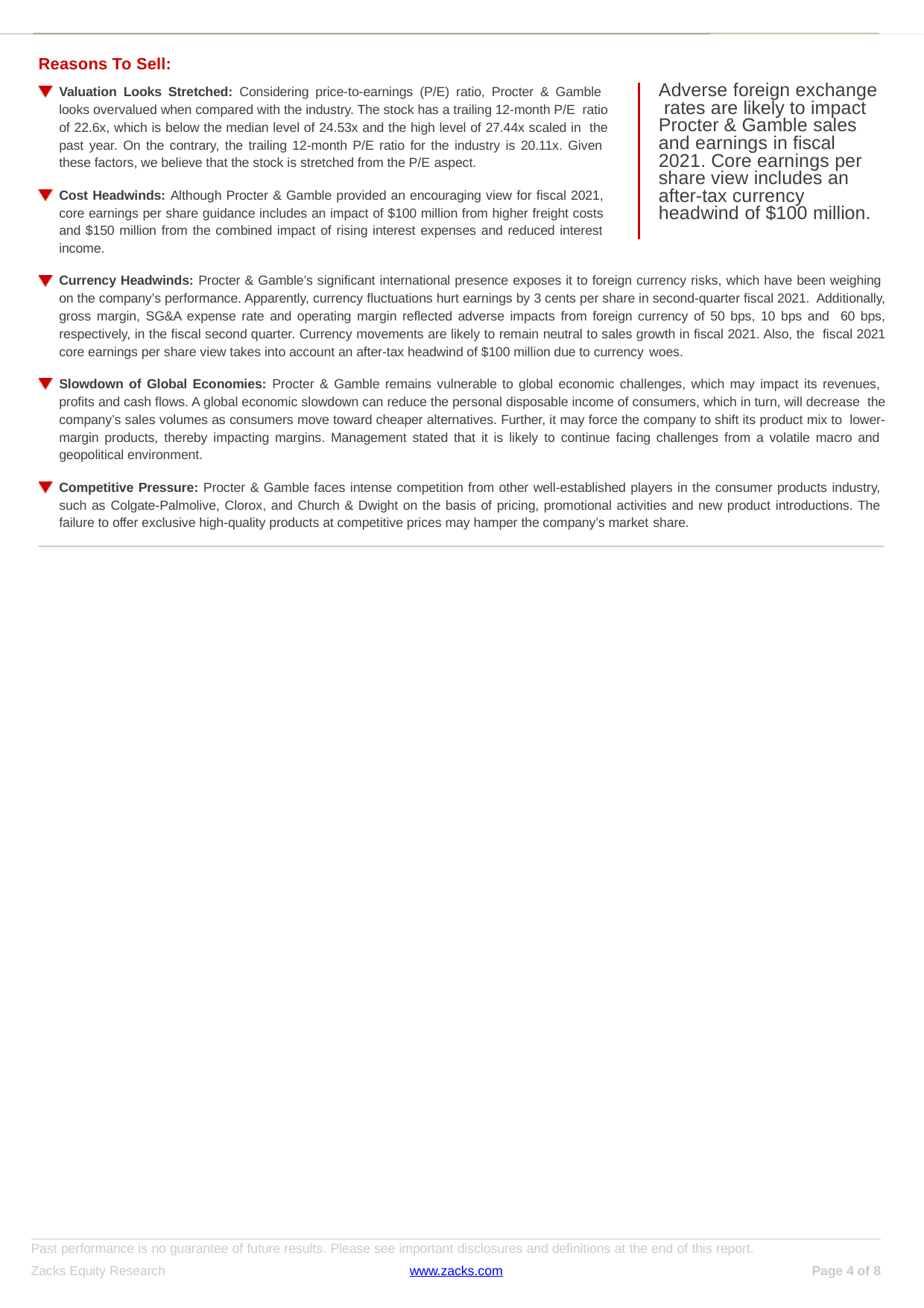

Reasons To Sell:
Valuation Looks Stretched: Considering price-to-earnings (P/E) ratio, Procter & Gamble  looks overvalued when compared with the industry. The stock has a trailing 12-month P/E  ratio of 22.6x, which is below the median level of 24.53x and the high level of 27.44x scaled in  the past year. On the contrary, the trailing 12-month P/E ratio for the industry is 20.11x. Given  these factors, we believe that the stock is stretched from the P/E aspect.
Adverse foreign exchange  rates are likely to impact  Procter & Gamble sales  and earnings in fiscal  2021. Core earnings per  share view includes an  after-tax currency  headwind of $100 million.

Cost Headwinds: Although Procter & Gamble provided an encouraging view for fiscal 2021,  core earnings per share guidance includes an impact of $100 million from higher freight costs  and $150 million from the combined impact of rising interest expenses and reduced interest  income.

Currency Headwinds: Procter & Gamble’s significant international presence exposes it to foreign currency risks, which have been weighing  on the company’s performance. Apparently, currency fluctuations hurt earnings by 3 cents per share in second-quarter fiscal 2021.  Additionally, gross margin, SG&A expense rate and operating margin reflected adverse impacts from foreign currency of 50 bps, 10 bps and  60 bps, respectively, in the fiscal second quarter. Currency movements are likely to remain neutral to sales growth in fiscal 2021. Also, the  fiscal 2021 core earnings per share view takes into account an after-tax headwind of $100 million due to currency woes.

Slowdown of Global Economies: Procter & Gamble remains vulnerable to global economic challenges, which may impact its revenues,  profits and cash flows. A global economic slowdown can reduce the personal disposable income of consumers, which in turn, will decrease  the company’s sales volumes as consumers move toward cheaper alternatives. Further, it may force the company to shift its product mix to  lower-margin products, thereby impacting margins. Management stated that it is likely to continue facing challenges from a volatile macro and  geopolitical environment.

Competitive Pressure: Procter & Gamble faces intense competition from other well-established players in the consumer products industry,  such as Colgate-Palmolive, Clorox, and Church & Dwight on the basis of pricing, promotional activities and new product introductions. The  failure to offer exclusive high-quality products at competitive prices may hamper the company’s market share.

Past performance is no guarantee of future results. Please see important disclosures and definitions at the end of this report.
Zacks Equity Research
www.zacks.com
Page 4 of 8